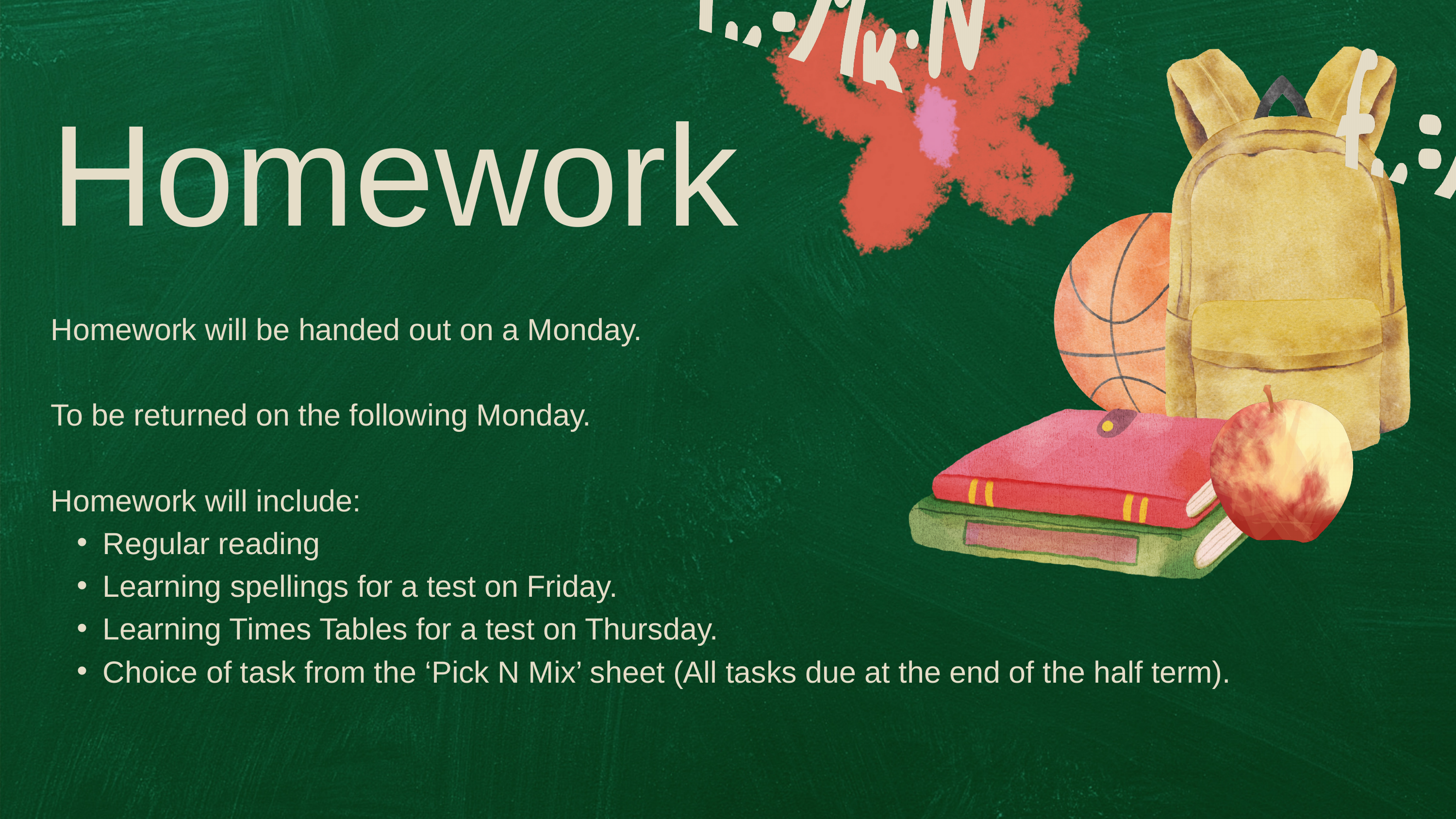

Homework

Homework will be handed out on a Monday.

To be returned on the following Monday.

Homework will include:
Regular reading
Learning spellings for a test on Friday.
Learning Times Tables for a test on Thursday.
Choice of task from the ‘Pick N Mix’ sheet (All tasks due at the end of the half term).